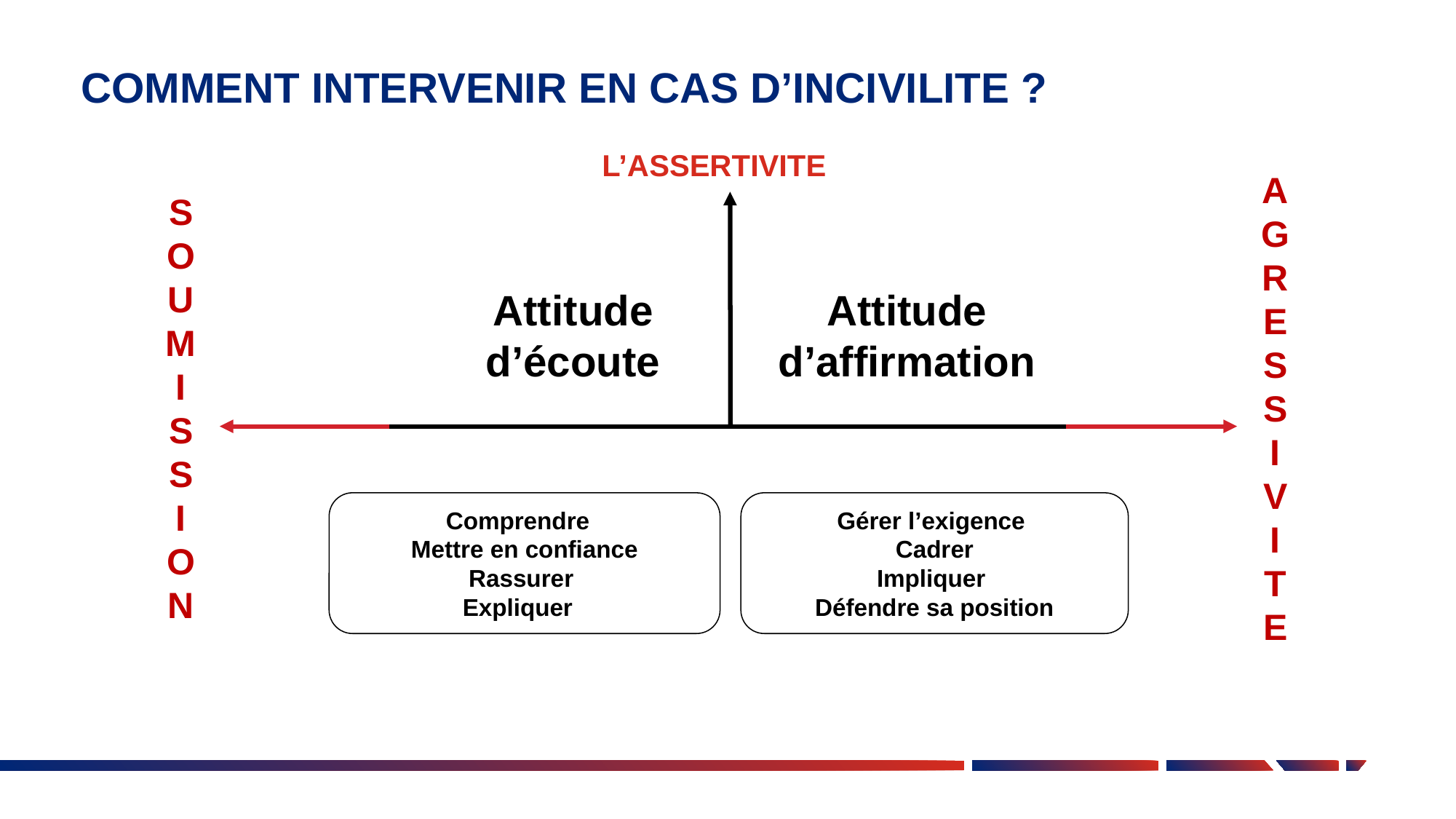

# COMMENT INTERVENIR EN CAS D’INCIVILITE ?
L’ASSERTIVITE
A
G
R
E
S
S
I
V
I
T
E
S
O
U
M
I
S
S
I
O
N
Attitude
d’écoute
Attitude d’affirmation
Gérer l’exigence
Cadrer
Impliquer
Défendre sa position
Comprendre
Mettre en confiance
Rassurer
Expliquer